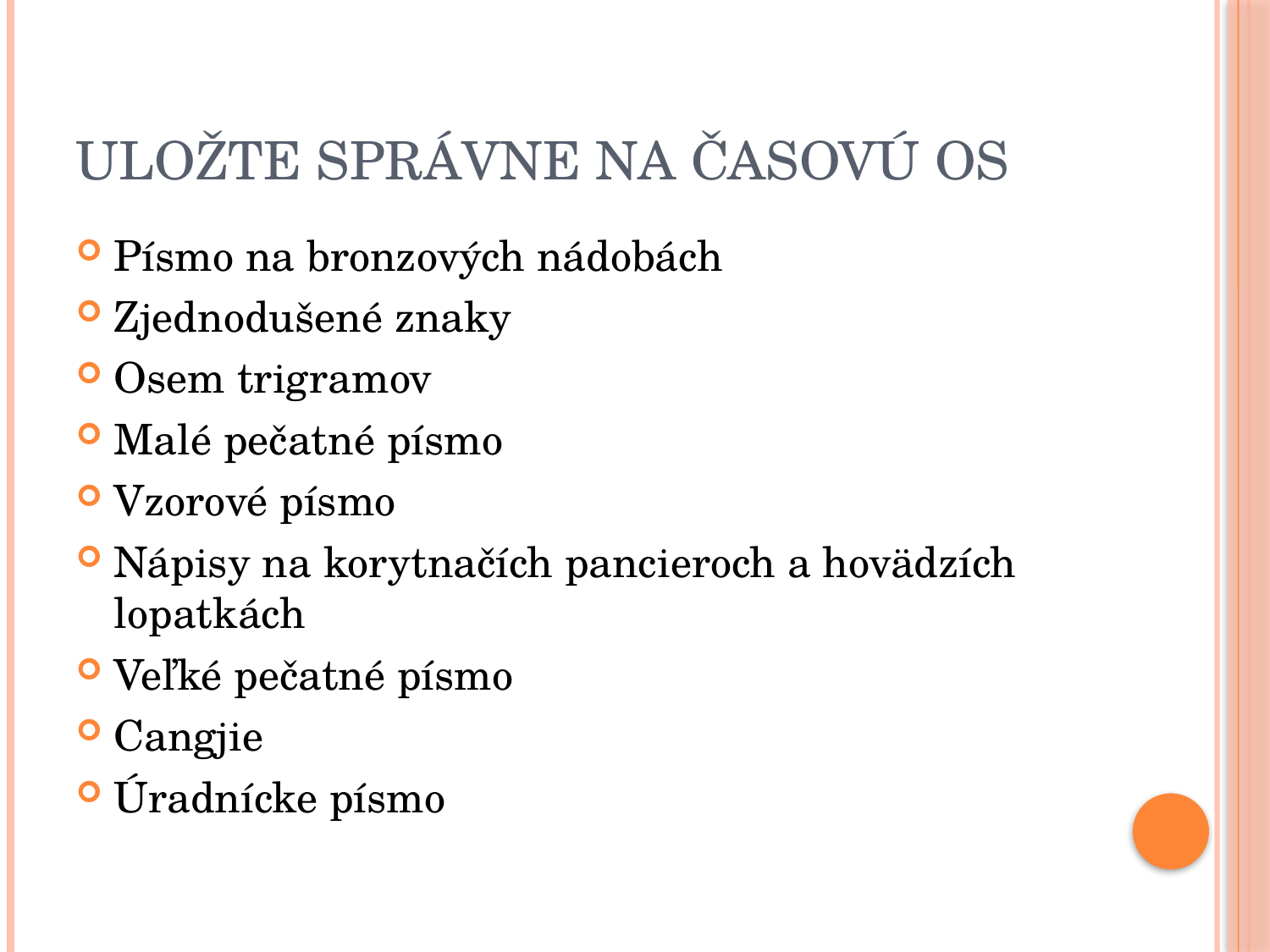

# Uložte správne na časovú os
Písmo na bronzových nádobách
Zjednodušené znaky
Osem trigramov
Malé pečatné písmo
Vzorové písmo
Nápisy na korytnačích pancieroch a hovädzích lopatkách
Veľké pečatné písmo
Cangjie
Úradnícke písmo